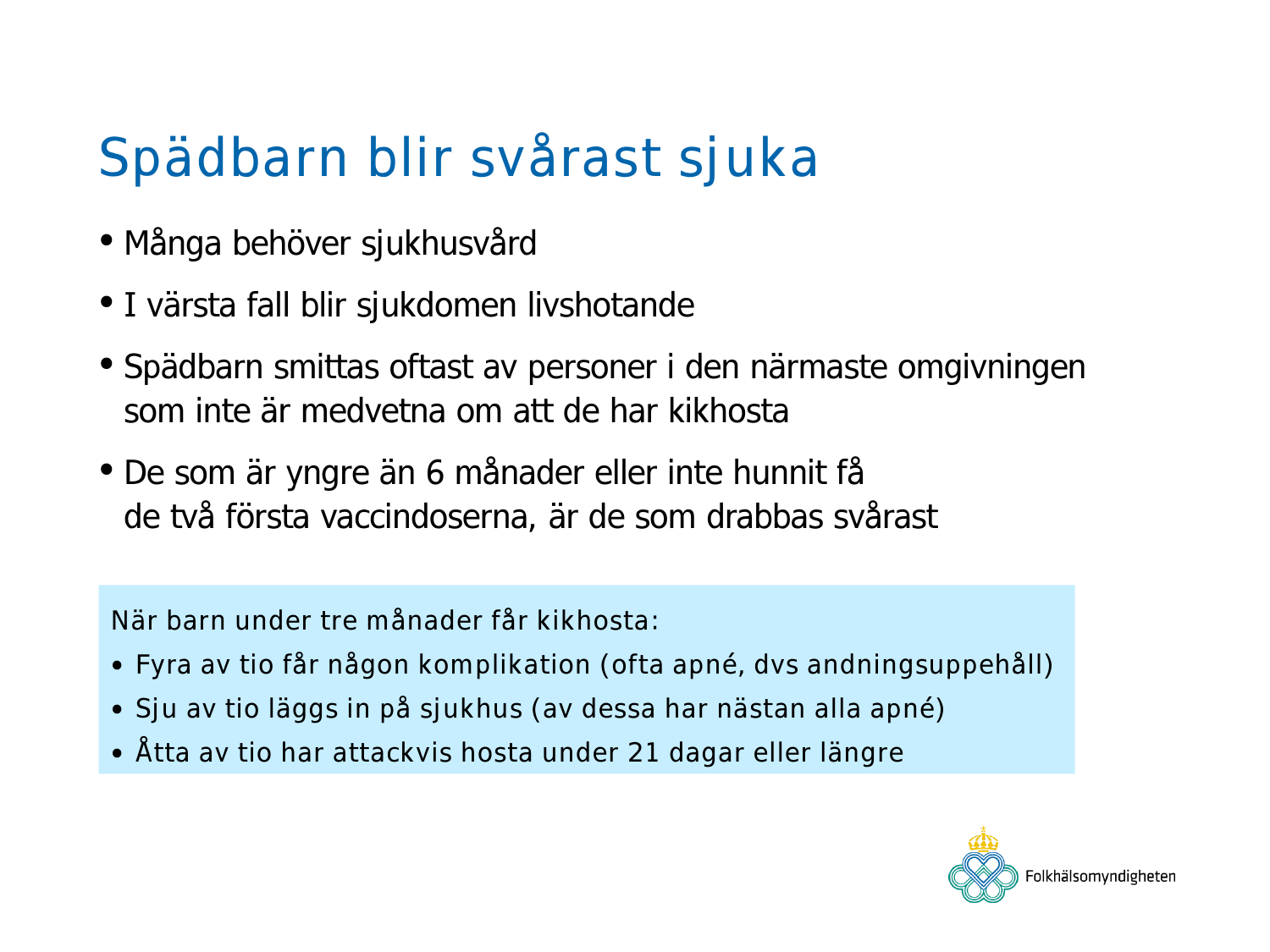

# Spädbarn blir svårast sjuka
Många behöver sjukhusvård
I värsta fall blir sjukdomen livshotande
Spädbarn smittas oftast av personer i den närmaste omgivningen
som inte är medvetna om att de har kikhosta
De som är yngre än 6 månader eller inte hunnit få
de två första vaccindoserna, är de som drabbas svårast

När barn under tre månader får kikhosta:
• Fyra av tio får någon komplikation (ofta apné, dvs andningsuppehåll)
• Sju av tio läggs in på sjukhus (av dessa har nästan alla apné)
• Åtta av tio har attackvis hosta under 21 dagar eller längre